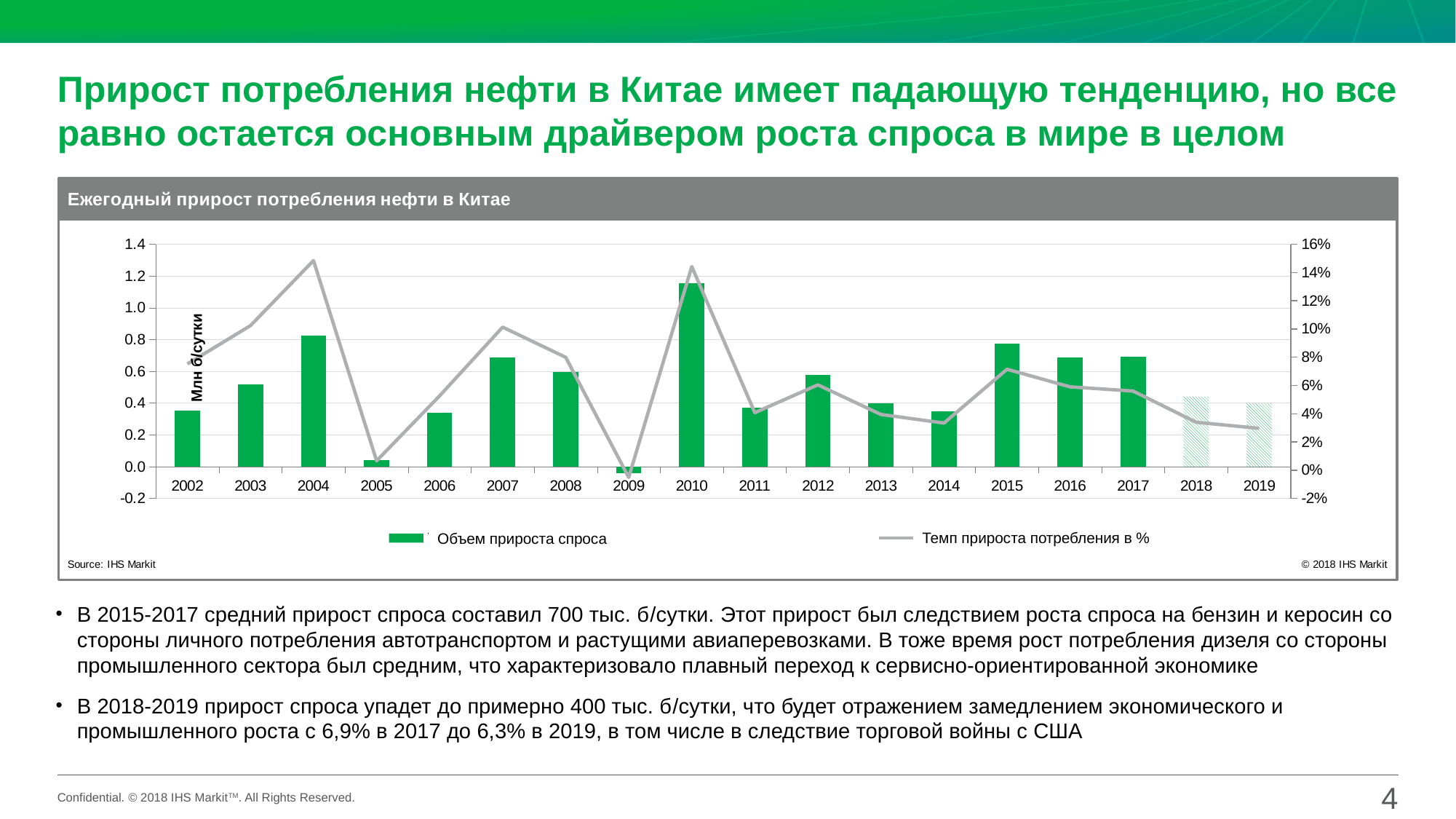

# Прирост потребления нефти в Китае имеет падающую тенденцию, но все равно остается основным драйвером роста спроса в мире в целом

### Chart

| Category | Volume (left axis) | Percentage (right axis) |
|---|---|---|
| 2002 | 0.3529419928767128 | 0.0752888145833784 |
| 2003 | 0.5163149917808214 | 0.10242753776691542 |
| 2004 | 0.8251533677640541 | 0.1484863804827882 |
| 2005 | 0.042258222920876776 | 0.006621209428572792 |
| 2006 | 0.33815913017349963 | 0.05263578884687638 |
| 2007 | 0.6853317679511362 | 0.10134043177420783 |
| 2008 | 0.5954018681435587 | 0.07994116933390984 |
| 2009 | -0.0411009535553557 | -0.00510989650147562 |
| 2010 | 1.15429048411999 | 0.14424481485626048 |
| 2011 | 0.37336380073327113 | 0.040775411352477954 |
| 2012 | 0.5761615097828248 | 0.060457942169922806 |
| 2013 | 0.3991547632261021 | 0.0394963521072844 |
| 2014 | 0.3507338136126066 | 0.03338645729124207 |
| 2015 | 0.7760876939098349 | 0.07148924845118386 |
| 2016 | 0.6866649886386273 | 0.0590319352727436 |
| 2017 | 0.6905917005937372 | 0.05606017059859363 |
| 2018 | 0.4416236810451615 | 0.03394663651426815 |
| 2019 | 0.3983538807638034 | 0.029615244634237318 |
Темп прироста потребления в %
Объем прироста спроса
В 2015-2017 средний прирост спроса составил 700 тыс. б/сутки. Этот прирост был следствием роста спроса на бензин и керосин со стороны личного потребления автотранспортом и растущими авиаперевозками. В тоже время рост потребления дизеля со стороны промышленного сектора был средним, что характеризовало плавный переход к сервисно-ориентированной экономике
В 2018-2019 прирост спроса упадет до примерно 400 тыс. б/сутки, что будет отражением замедлением экономического и промышленного роста с 6,9% в 2017 до 6,3% в 2019, в том числе в следствие торговой войны с США
4